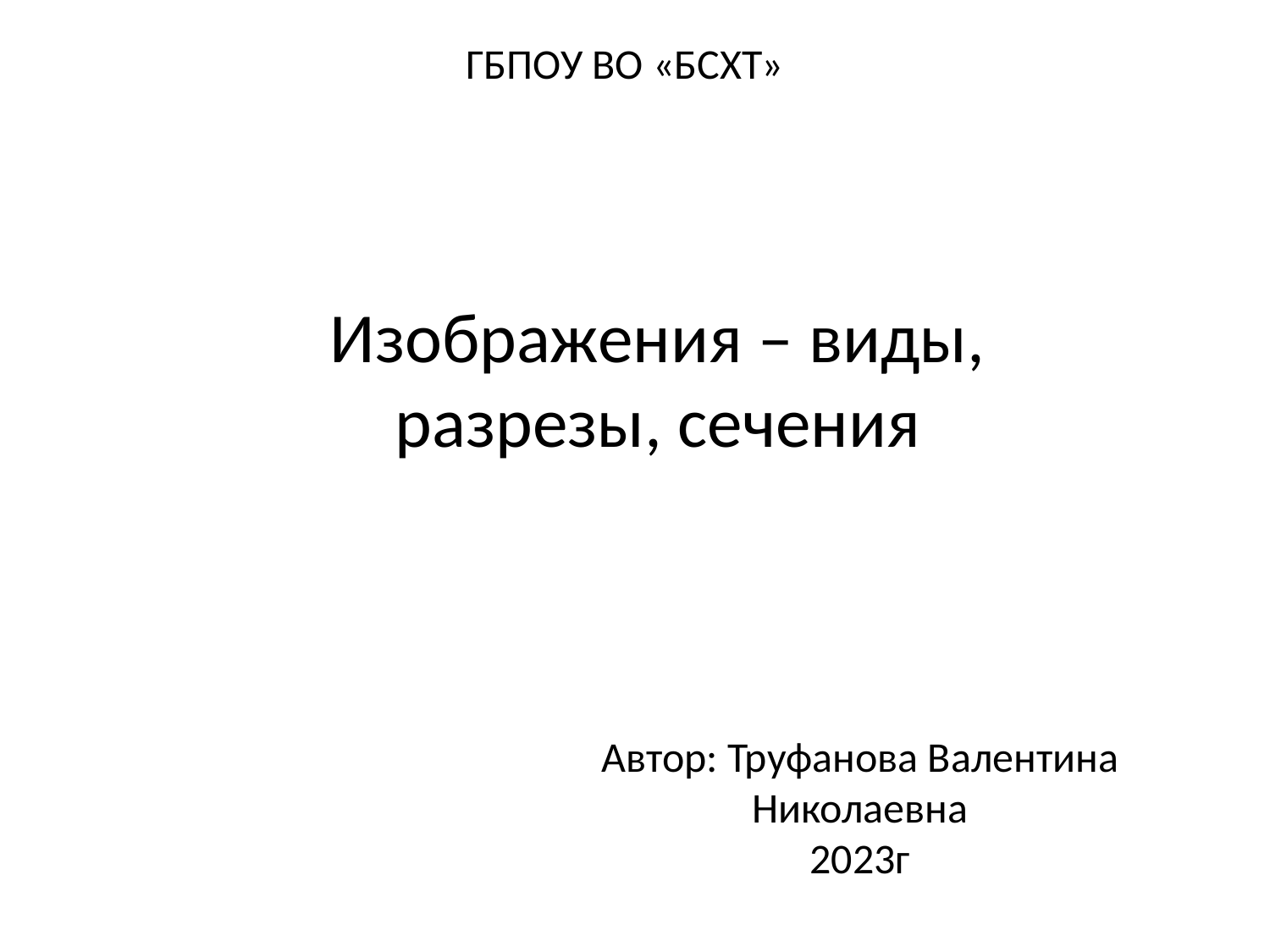

# ГБПОУ ВО «БСХТ»
Изображения – виды, разрезы, сечения
Автор: Труфанова Валентина Николаевна
2023г